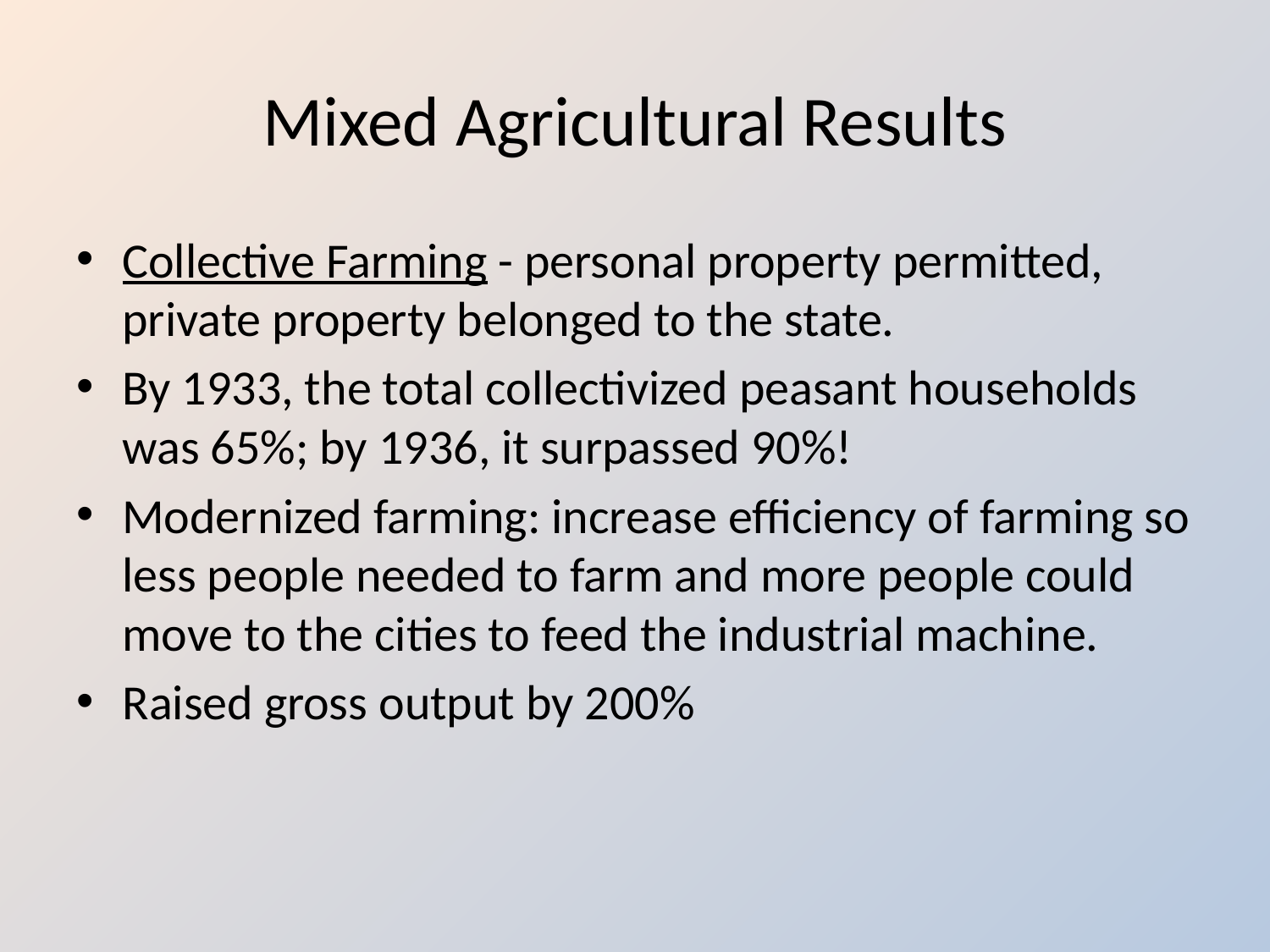

# Mixed Agricultural Results
Collective Farming - personal property permitted, private property belonged to the state.
By 1933, the total collectivized peasant households was 65%; by 1936, it surpassed 90%!
Modernized farming: increase efficiency of farming so less people needed to farm and more people could move to the cities to feed the industrial machine.
Raised gross output by 200%